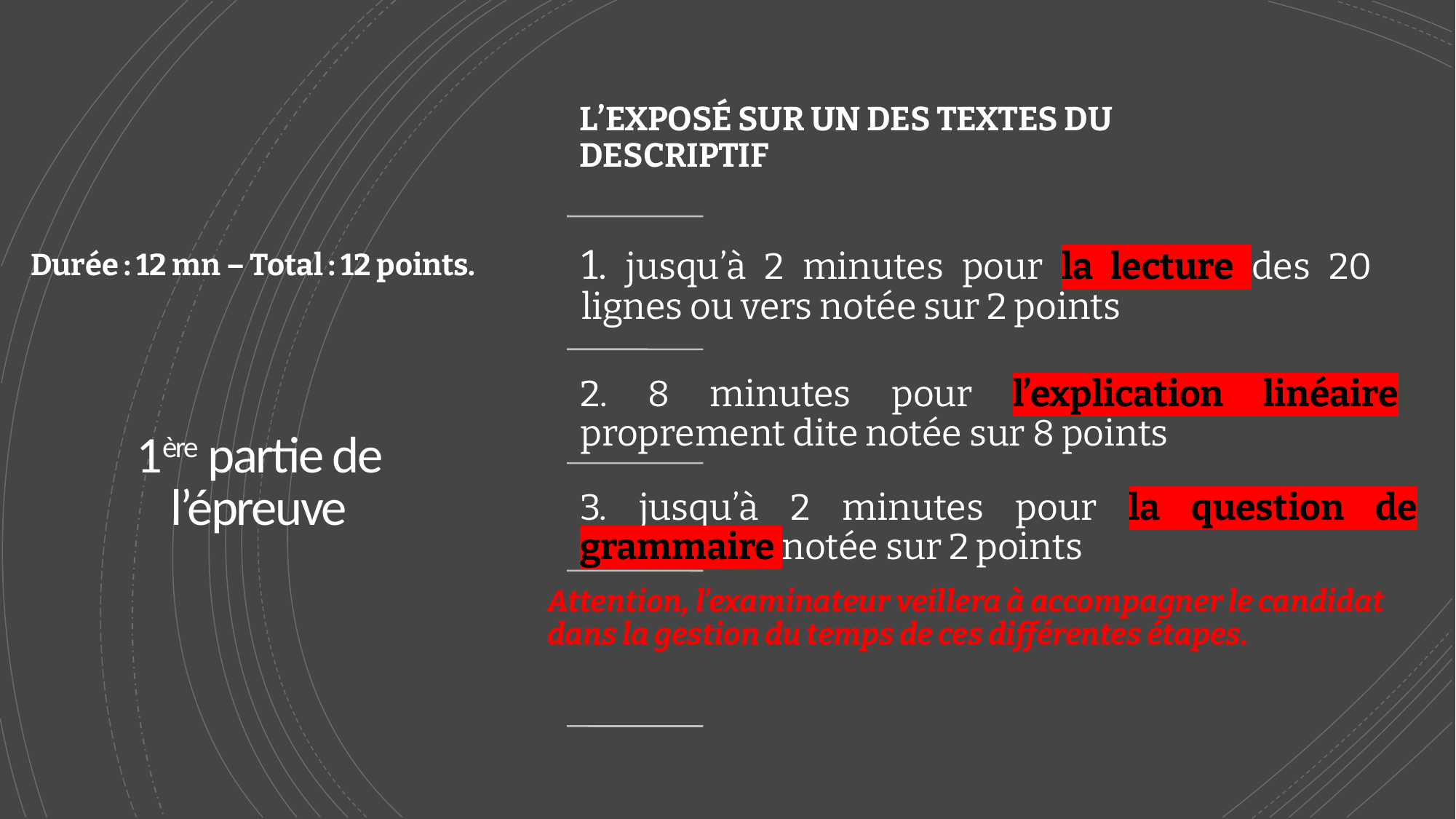

L’EXPOSÉ SUR UN DES TEXTES DU DESCRIPTIF
1. jusqu’à 2 minutes pour la lecture des 20 lignes ou vers notée sur 2 points
2. 8 minutes pour l’explication linéaire proprement dite notée sur 8 points
3. jusqu’à 2 minutes pour la question de grammaire notée sur 2 points
Attention, l’examinateur veillera à accompagner le candidat dans la gestion du temps de ces différentes étapes.
Durée : 12 mn – Total : 12 points.
# 1ère partie de l’épreuve